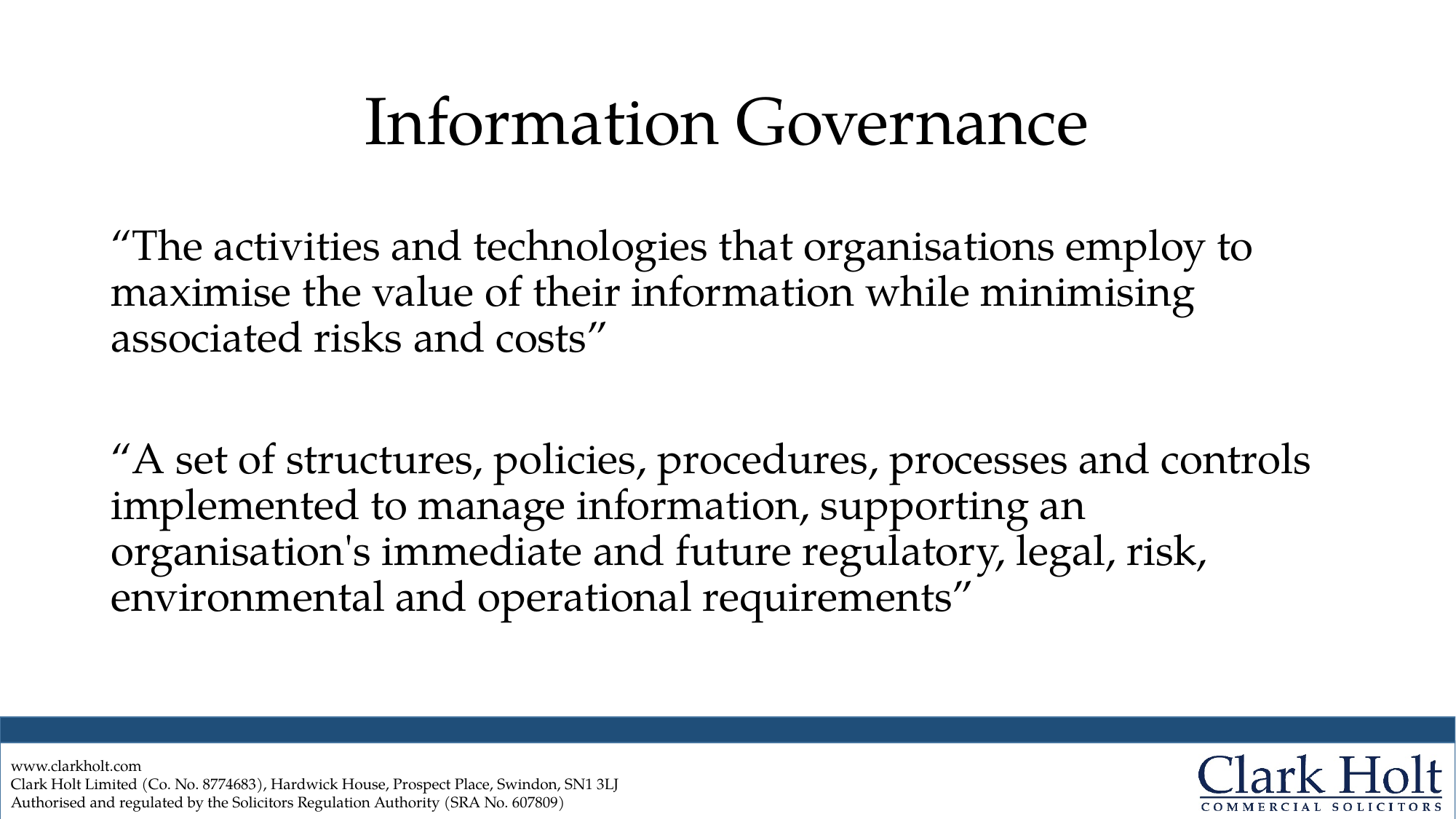

# Information Governance
“The activities and technologies that organisations employ to maximise the value of their information while minimising associated risks and costs”

“A set of structures, policies, procedures, processes and controls implemented to manage information, supporting an organisation's immediate and future regulatory, legal, risk, environmental and operational requirements”